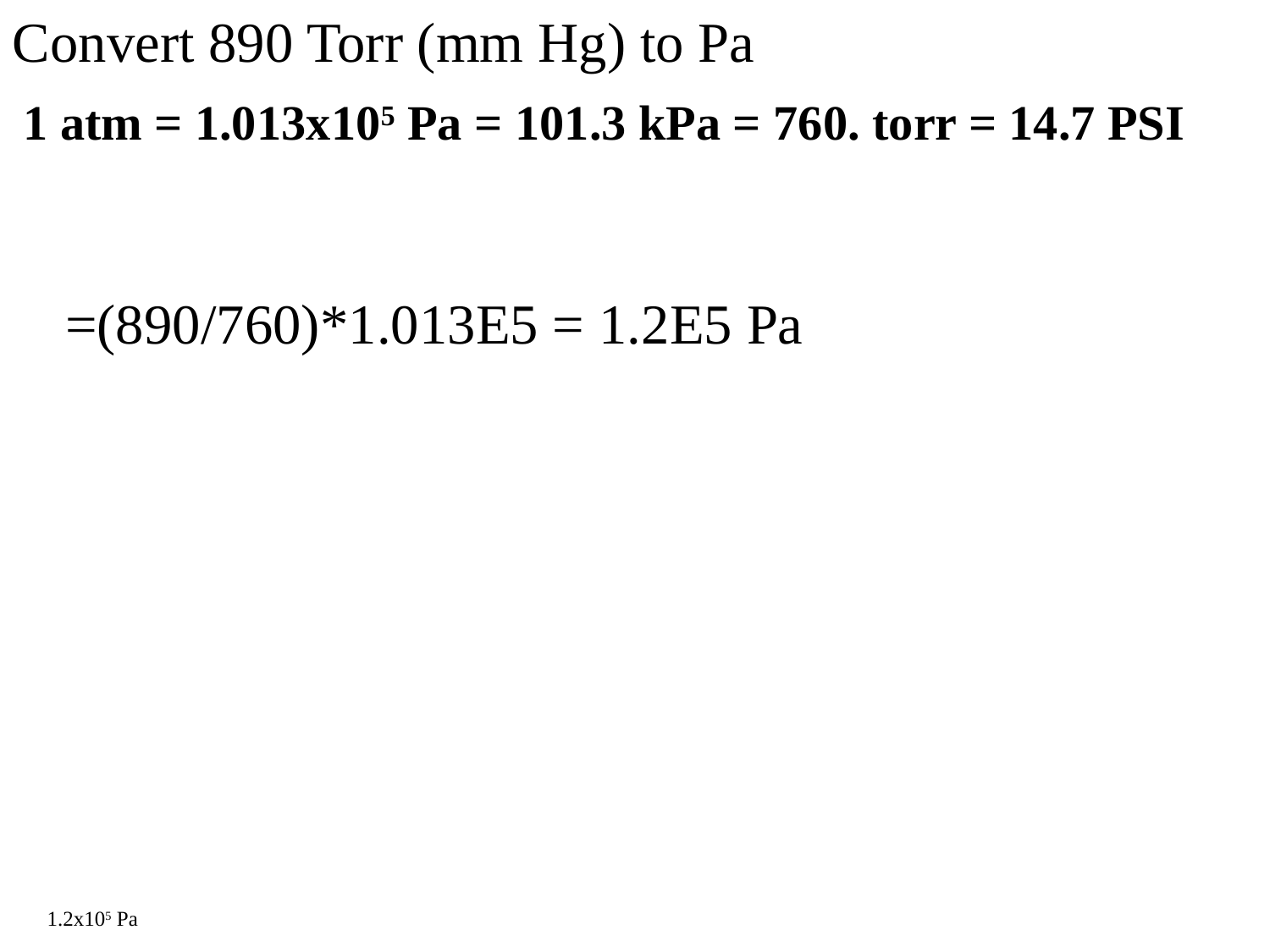

Convert 890 Torr (mm Hg) to Pa
1 atm = 1.013x105 Pa = 101.3 kPa = 760. torr = 14.7 PSI
=(890/760)*1.013E5 = 1.2E5 Pa
1.2x105 Pa